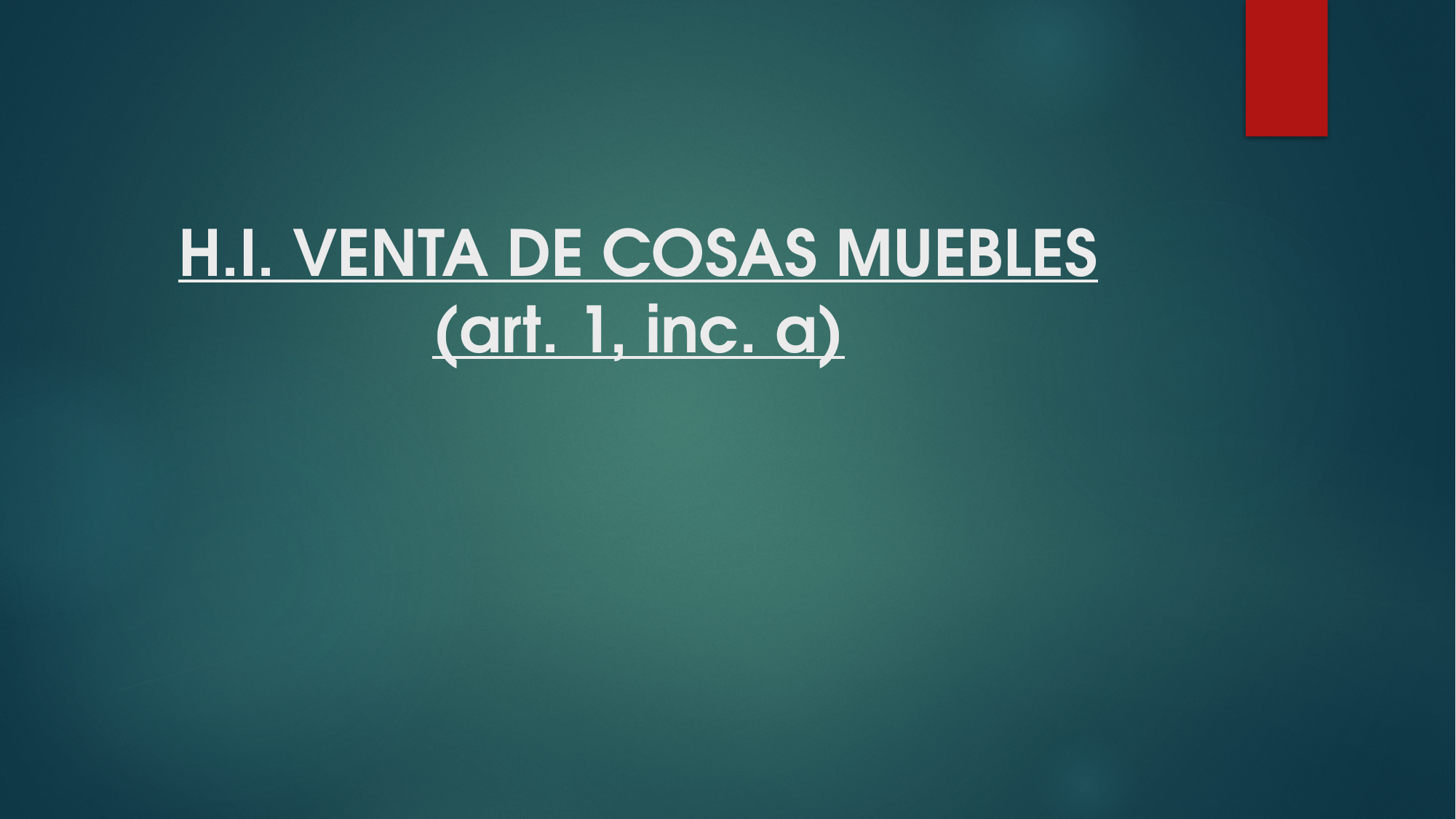

# H.I. VENTA DE COSAS MUEBLES (art. 1, inc. a)